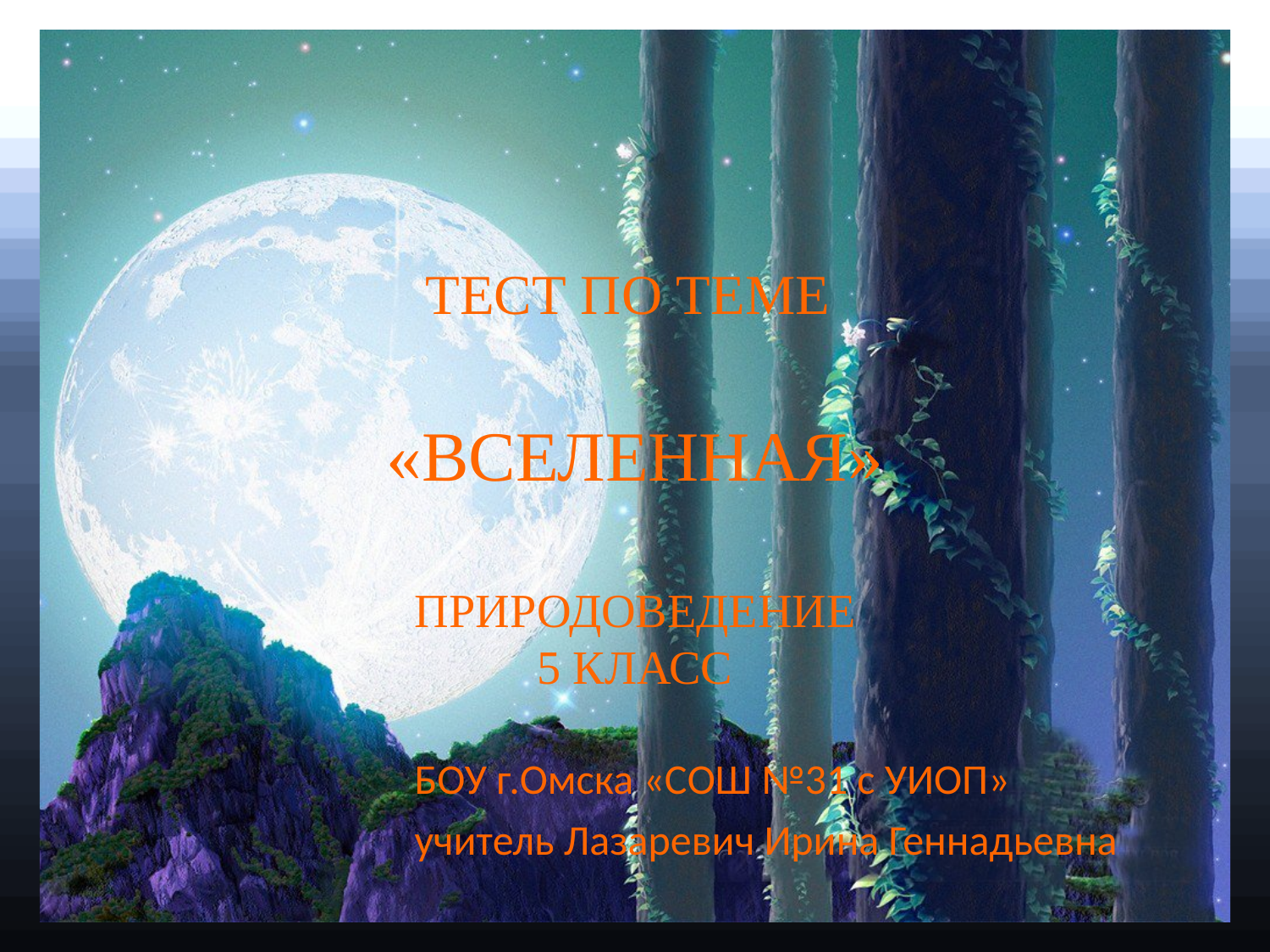

ТЕСТ ПО ТЕМЕ
«ВСЕЛЕННАЯ»
ПРИРОДОВЕДЕНИЕ
5 КЛАСС
БОУ г.Омска «СОШ №31 с УИОП»
учитель Лазаревич Ирина Геннадьевна